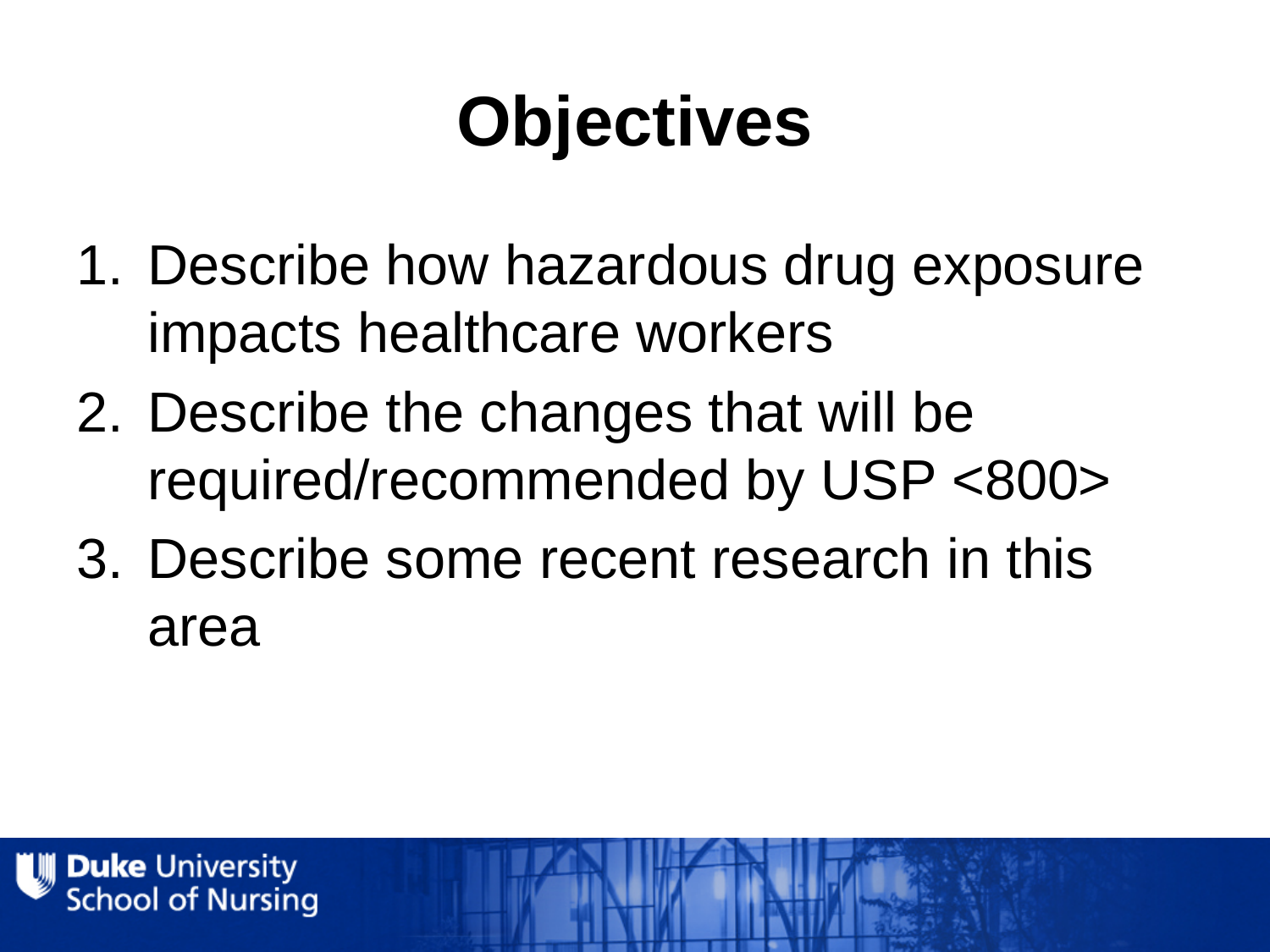

# Objectives
Describe how hazardous drug exposure impacts healthcare workers
Describe the changes that will be required/recommended by USP <800>
Describe some recent research in this area